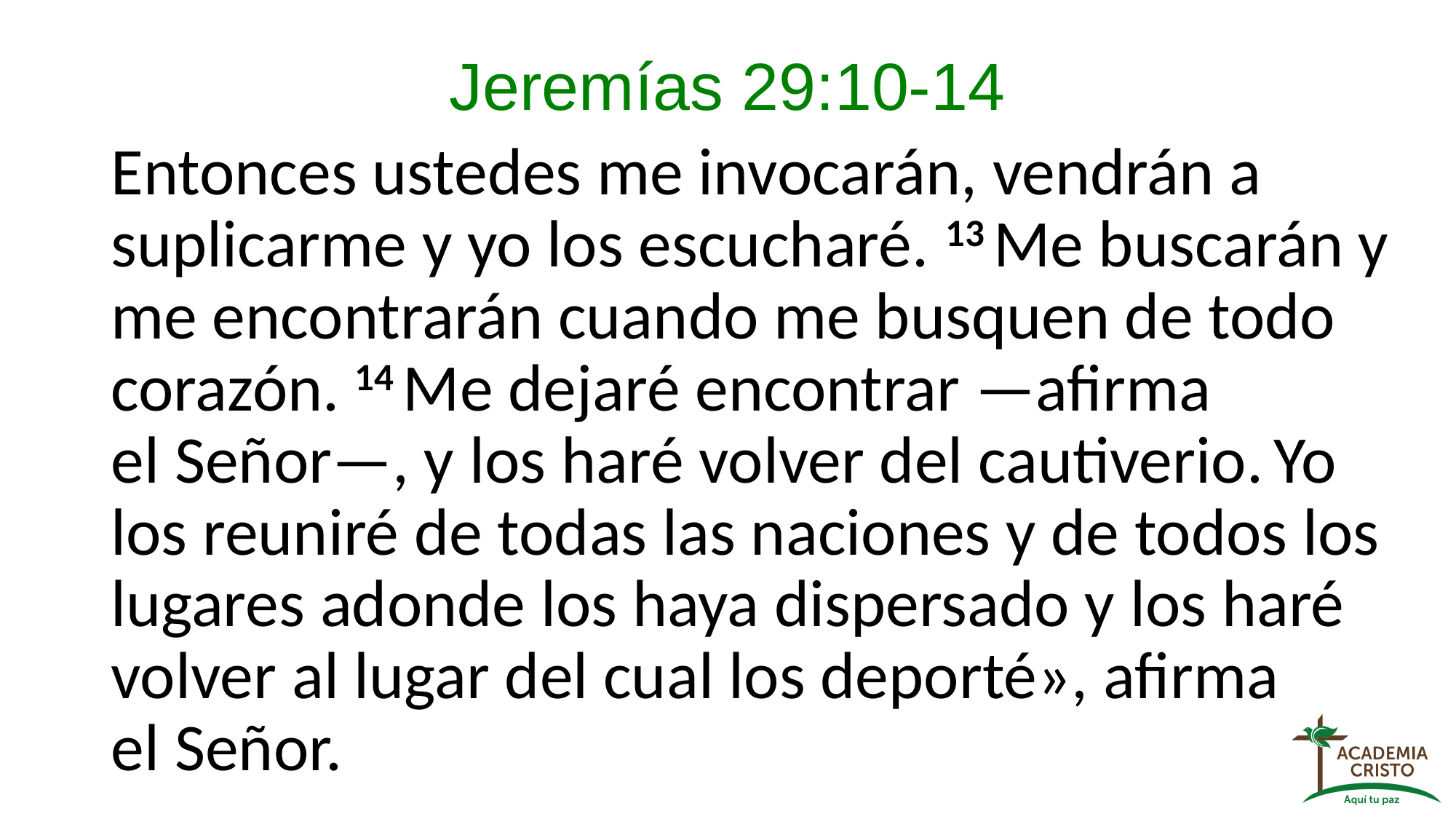

Jeremías 29:10-14
# Entonces ustedes me invocarán, vendrán a suplicarme y yo los escucharé. 13 Me buscarán y me encontrarán cuando me busquen de todo corazón. 14 Me dejaré encontrar —afirma el Señor—, y los haré volver del cautiverio. Yo los reuniré de todas las naciones y de todos los lugares adonde los haya dispersado y los haré volver al lugar del cual los deporté», afirma el Señor.